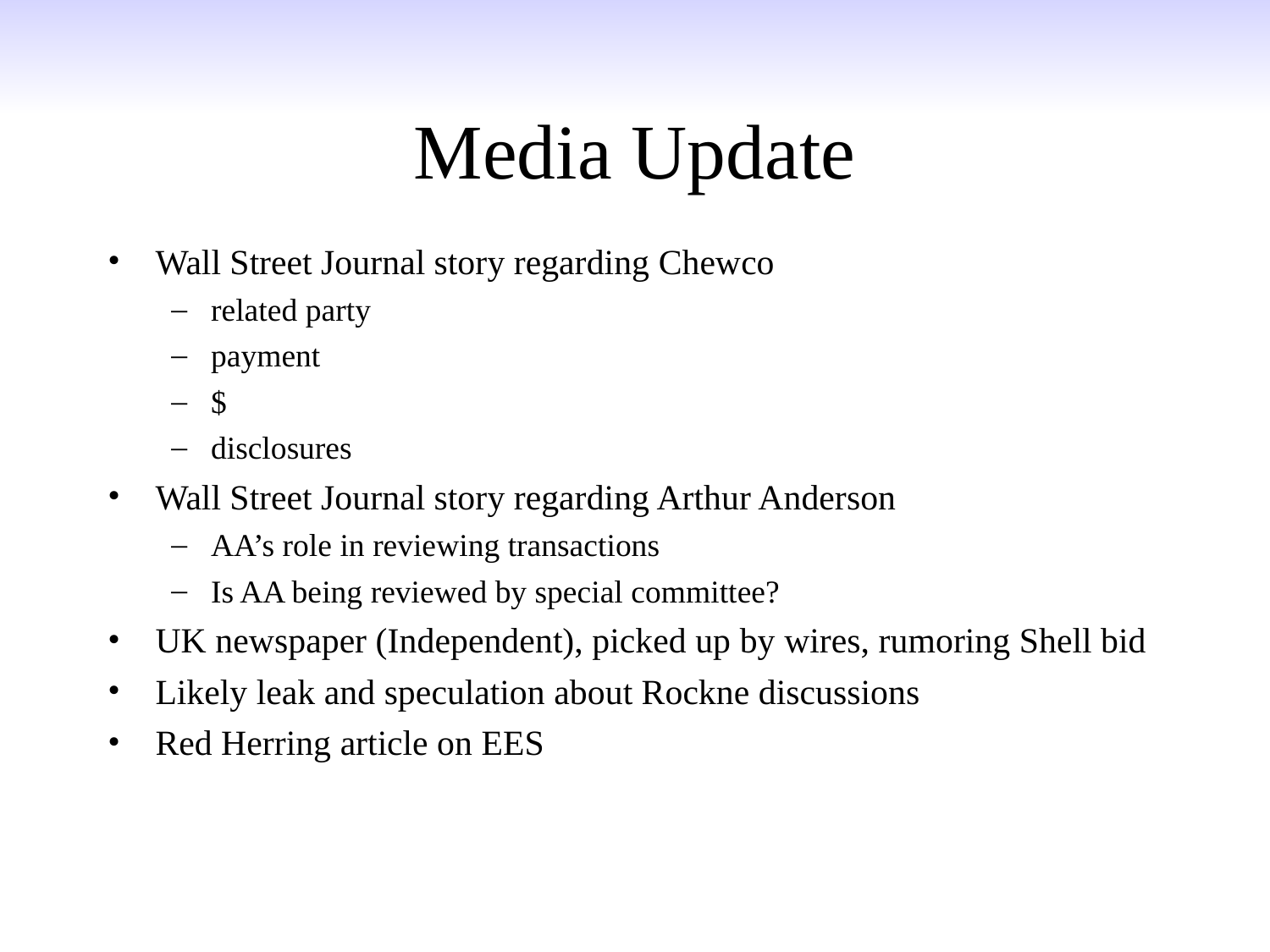

# Media Update
Wall Street Journal story regarding Chewco
related party
payment
$
disclosures
Wall Street Journal story regarding Arthur Anderson
AA’s role in reviewing transactions
Is AA being reviewed by special committee?
UK newspaper (Independent), picked up by wires, rumoring Shell bid
Likely leak and speculation about Rockne discussions
Red Herring article on EES